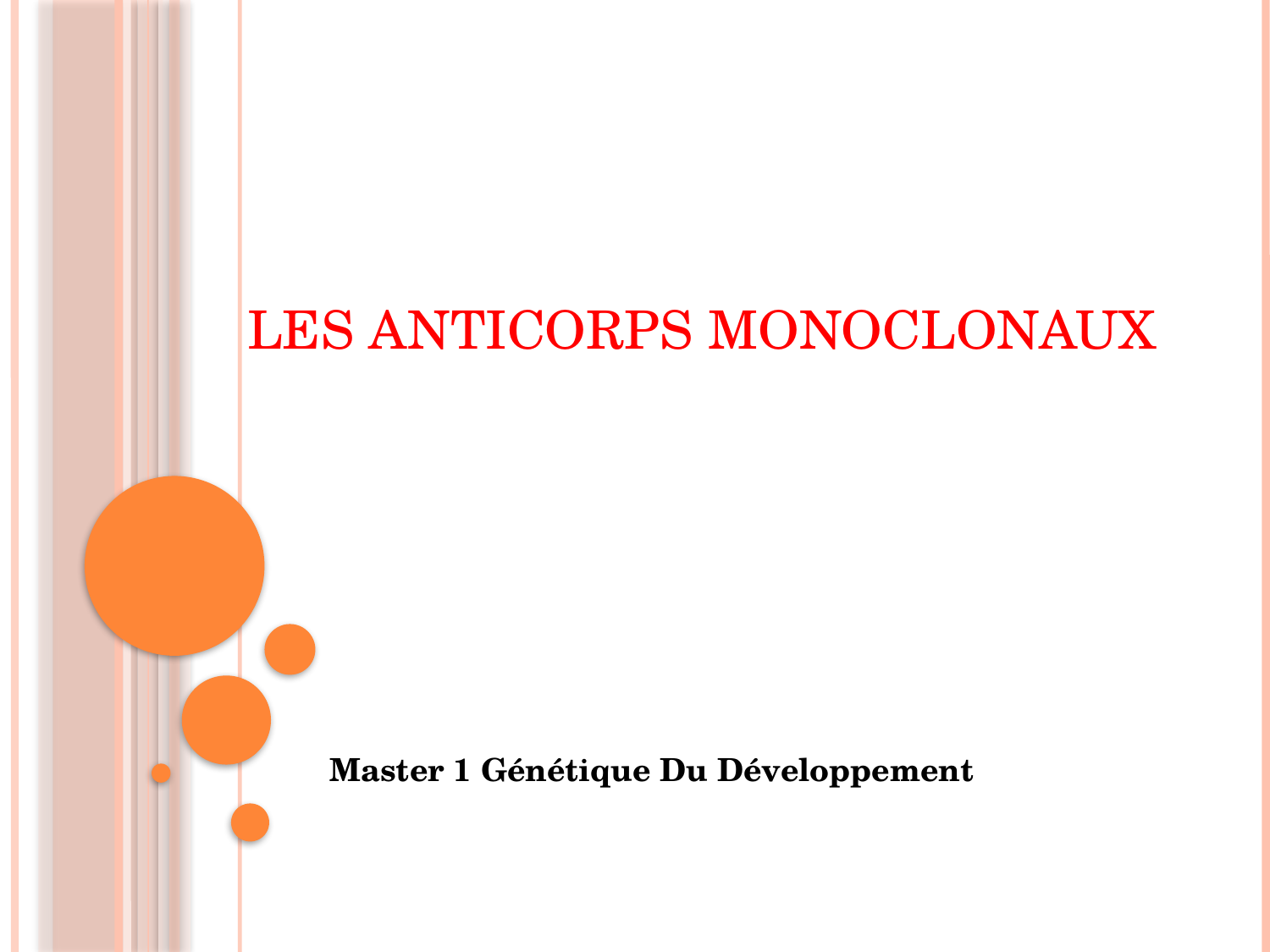

# Les Anticorps monoclonaux

Master 1 Génétique Du Développement